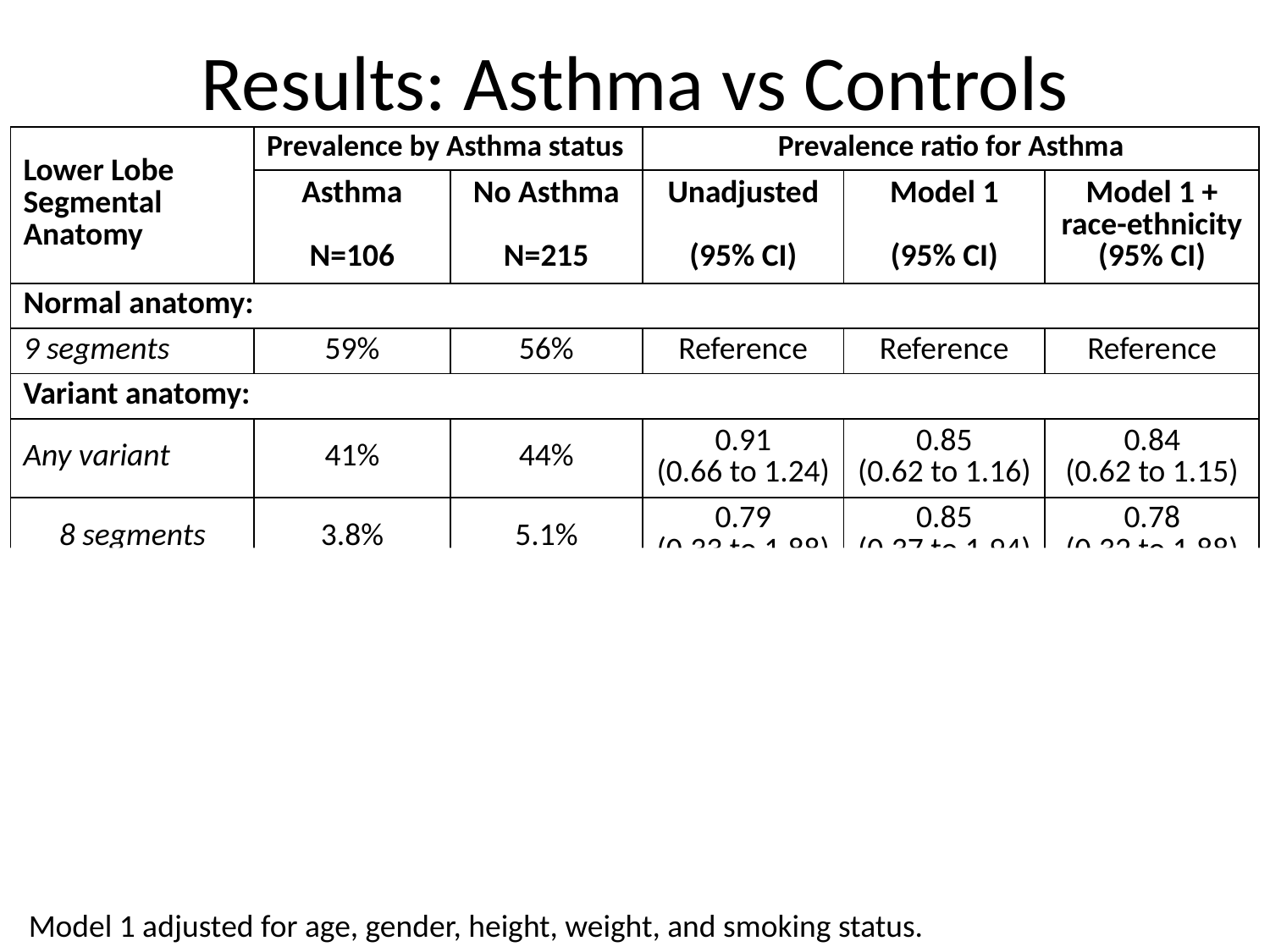

# Results: Asthma vs Controls
| Lower Lobe Segmental Anatomy | Prevalence by Asthma status |  | Prevalence ratio for Asthma |  |  |
| --- | --- | --- | --- | --- | --- |
|  | Asthma N=106 | No Asthma N=215 | Unadjusted (95% CI) | Model 1 (95% CI) | Model 1 + race-ethnicity (95% CI) |
| Normal anatomy: |  |  |  |  |  |
| 9 segments | 59% | 56% | Reference | Reference | Reference |
| Variant anatomy: |  |  |  |  |  |
| Any variant | 41% | 44% | 0.91 (0.66 to 1.24) | 0.85 (0.62 to 1.16) | 0.84 (0.62 to 1.15) |
| 8 segments | 3.8% | 5.1% | 0.79 (0.33 to 1.88) | 0.85 (0.37 to 1.94) | 0.78 (0.32 to 1.88) |
| 10 segments | 29% | 31% | 0.94 (0.66 to 1.34) | 0.87 (0.61 to 1.23) | 0.87 (0.62 to 1.23) |
| 11 segments | 7.6% | 6.1% | 1.13 (0.63 to 2.02) | 1.06 (0.60 to 1.87) | 1.10 (0.64 to 1.91) |

Model 1 adjusted for age, gender, height, weight, and smoking status.